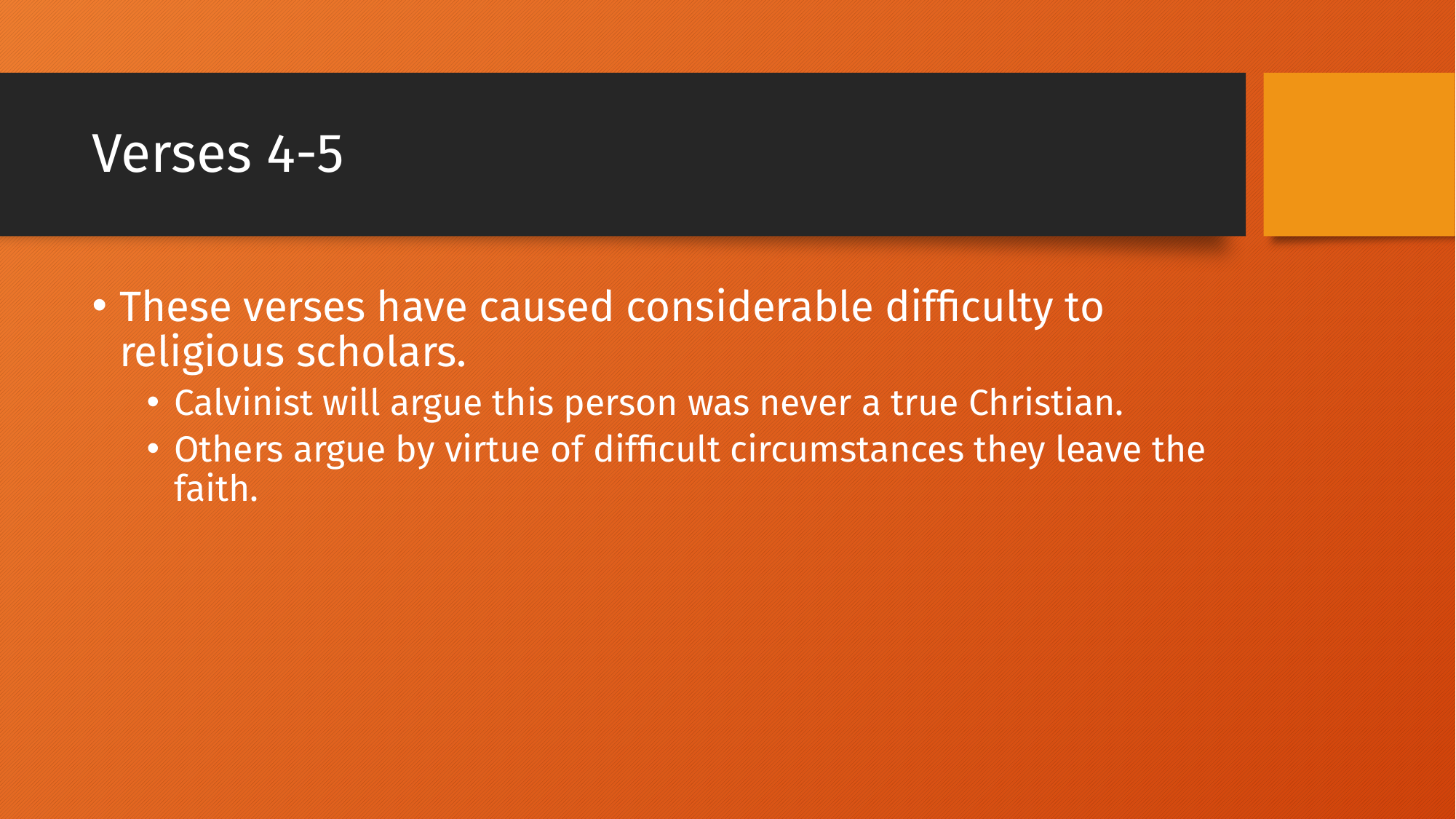

# Verses 4-5
These verses have caused considerable difficulty to religious scholars.
Calvinist will argue this person was never a true Christian.
Others argue by virtue of difficult circumstances they leave the faith.